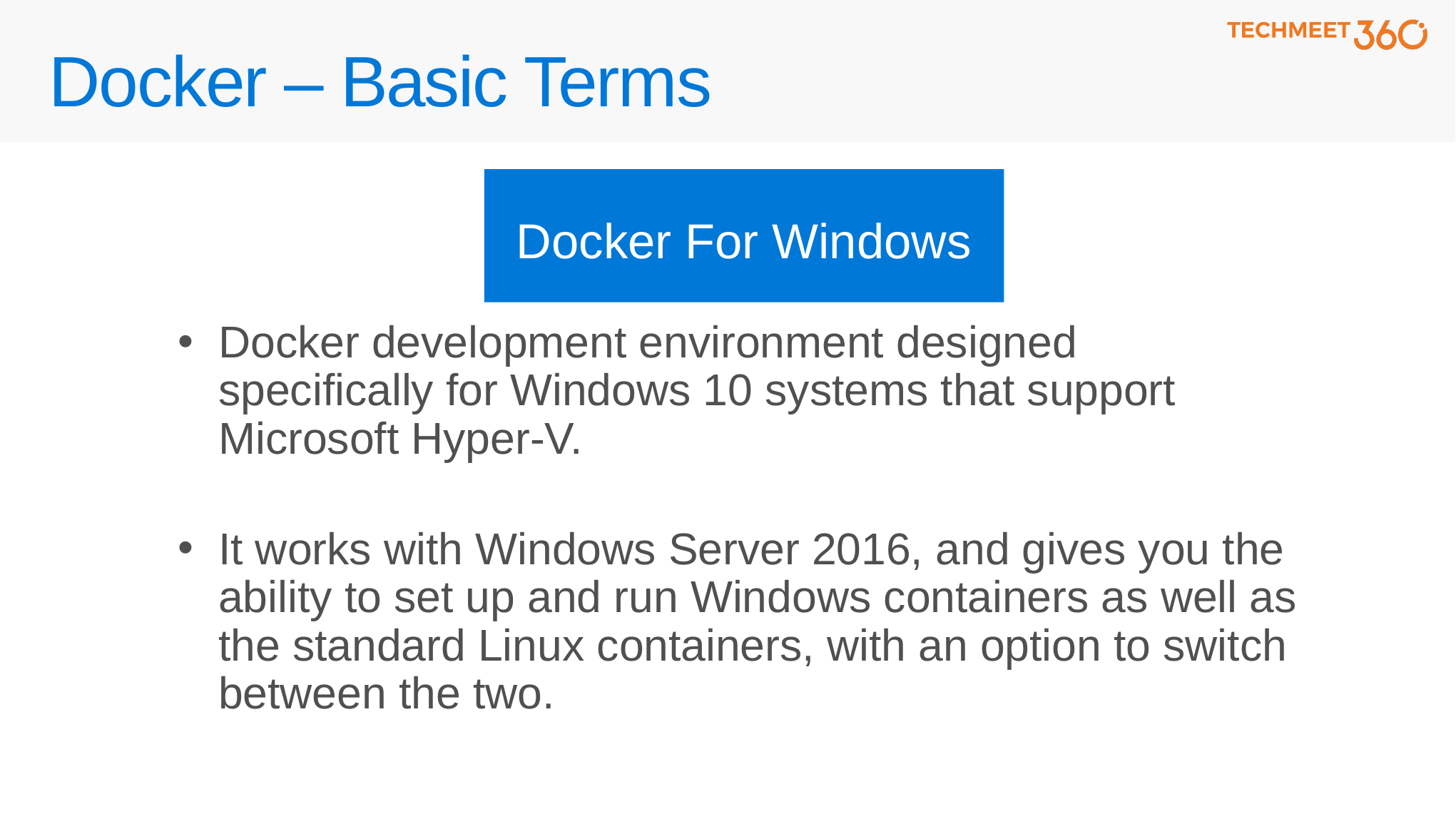

# Docker – Basic Terms
Docker For Windows

Docker development environment designed specifically for Windows 10 systems that support Microsoft Hyper-V.
It works with Windows Server 2016, and gives you the ability to set up and run Windows containers as well as the standard Linux containers, with an option to switch between the two.